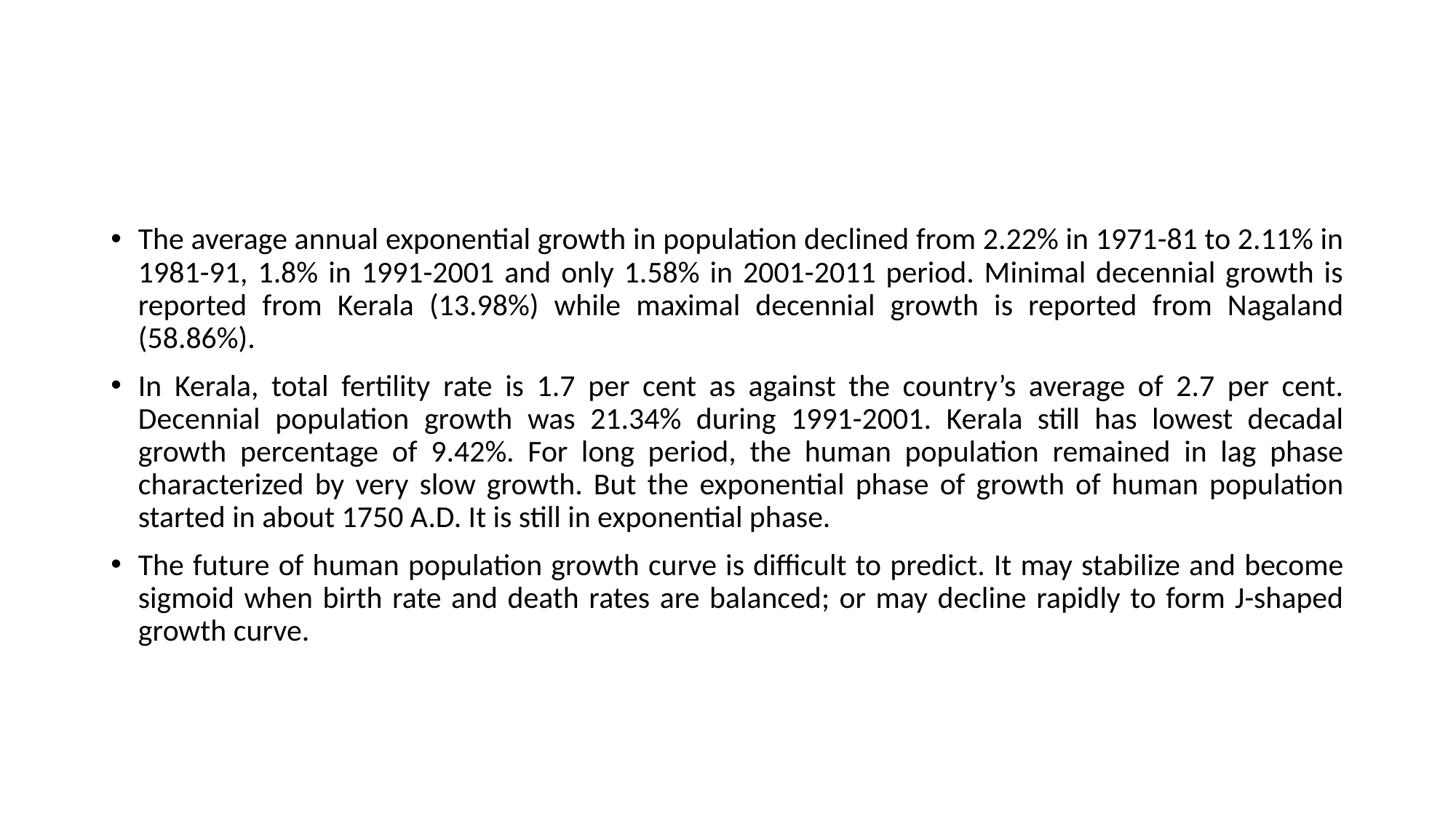

#
The average annual exponential growth in population declined from 2.22% in 1971-81 to 2.11% in 1981-91, 1.8% in 1991-2001 and only 1.58% in 2001-2011 period. Minimal decennial growth is reported from Kerala (13.98%) while maximal decennial growth is reported from Nagaland (58.86%).
In Kerala, total fertility rate is 1.7 per cent as against the country’s average of 2.7 per cent. Decennial population growth was 21.34% during 1991-2001. Kerala still has lowest decadal growth percentage of 9.42%. For long period, the human population remained in lag phase characterized by very slow growth. But the exponential phase of growth of human population started in about 1750 A.D. It is still in exponential phase.
The future of human population growth curve is difficult to predict. It may stabilize and become sigmoid when birth rate and death rates are balanced; or may decline rapidly to form J-shaped growth curve.